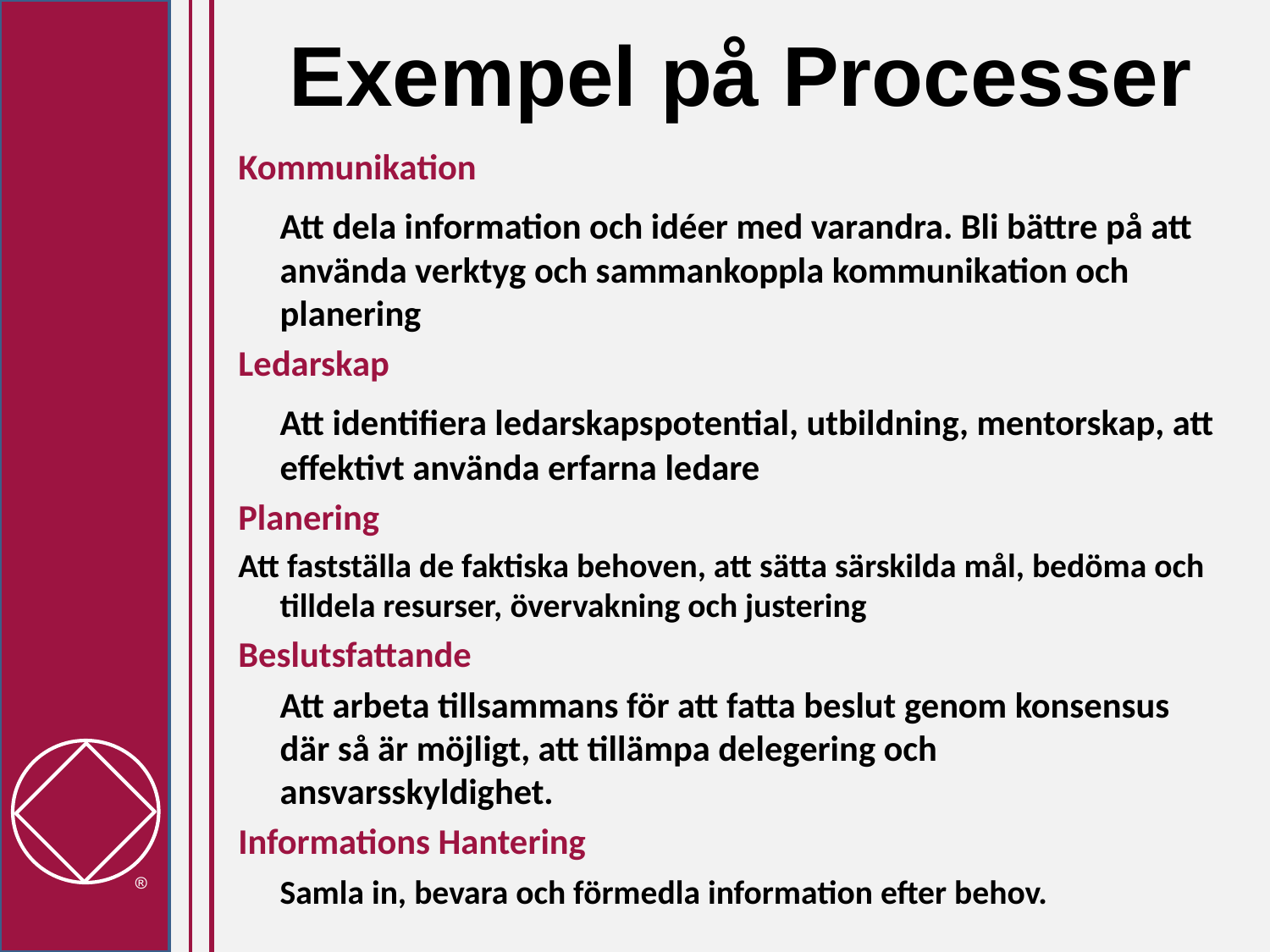

# Exempel på Processer
Kommunikation
	Att dela information och idéer med varandra. Bli bättre på att använda verktyg och sammankoppla kommunikation och planering
Ledarskap
	Att identifiera ledarskapspotential, utbildning, mentorskap, att effektivt använda erfarna ledare
Planering
Att fastställa de faktiska behoven, att sätta särskilda mål, bedöma och tilldela resurser, övervakning och justering
Beslutsfattande
	Att arbeta tillsammans för att fatta beslut genom konsensus där så är möjligt, att tillämpa delegering och ansvarsskyldighet.
Informations Hantering
	Samla in, bevara och förmedla information efter behov.